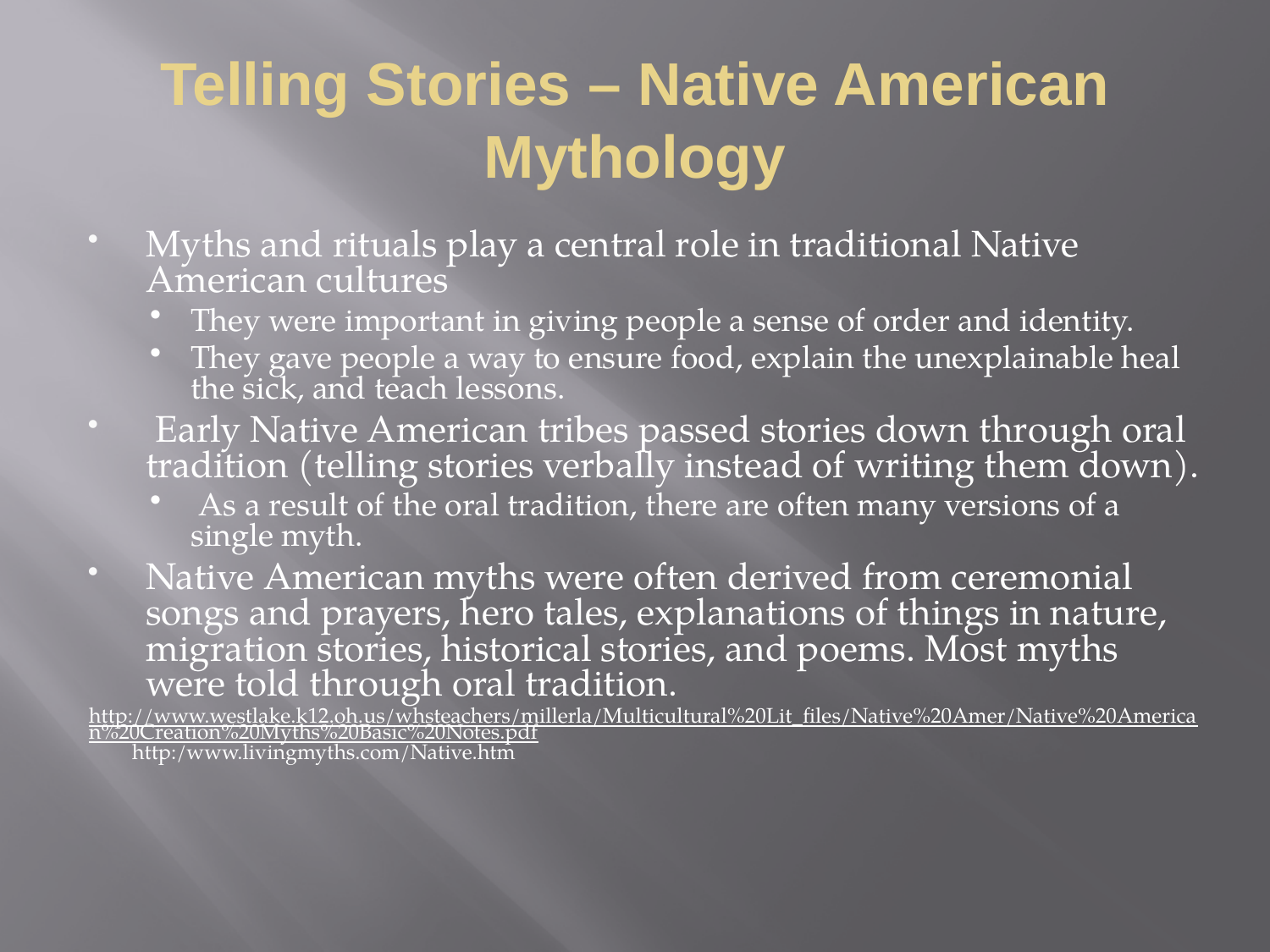

# Telling Stories – Native American Mythology
Myths and rituals play a central role in traditional Native American cultures
They were important in giving people a sense of order and identity.
They gave people a way to ensure food, explain the unexplainable heal the sick, and teach lessons.
 Early Native American tribes passed stories down through oral tradition (telling stories verbally instead of writing them down).
 As a result of the oral tradition, there are often many versions of a single myth.
Native American myths were often derived from ceremonial songs and prayers, hero tales, explanations of things in nature, migration stories, historical stories, and poems. Most myths were told through oral tradition.
http://www.westlake.k12.oh.us/whsteachers/millerla/Multicultural%20Lit_files/Native%20Amer/Native%20American%20Creation%20Myths%20Basic%20Notes.pdf http:/www.livingmyths.com/Native.htm